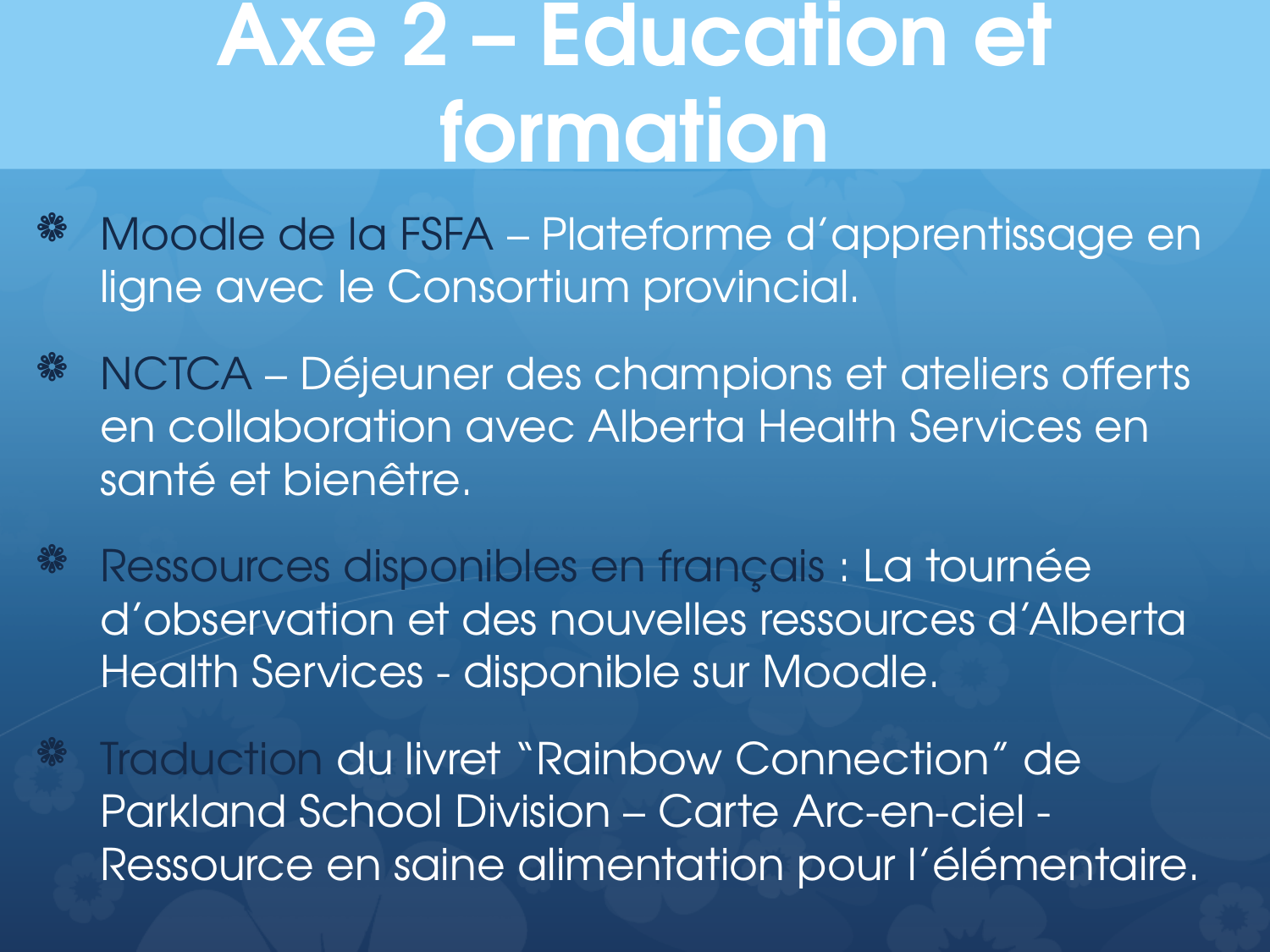

# Axe 2 – Education et formation
Moodle de la FSFA – Plateforme d’apprentissage en ligne avec le Consortium provincial.
NCTCA – Déjeuner des champions et ateliers offerts en collaboration avec Alberta Health Services en santé et bienêtre.
Ressources disponibles en français : La tournée d’observation et des nouvelles ressources d’Alberta Health Services - disponible sur Moodle.
Traduction du livret “Rainbow Connection” de Parkland School Division – Carte Arc-en-ciel - Ressource en saine alimentation pour l’élémentaire.